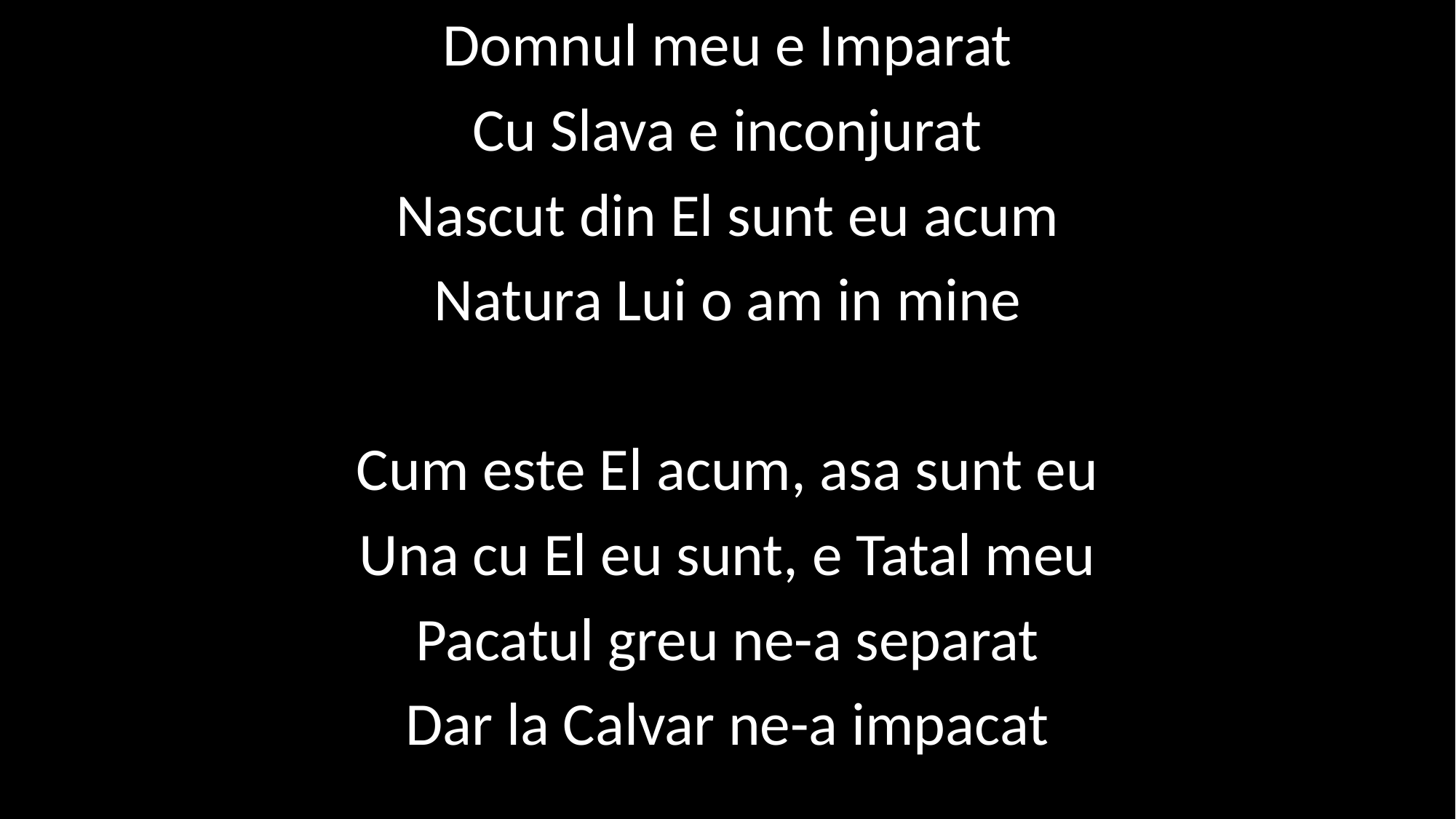

Domnul meu e Imparat
Cu Slava e inconjurat
Nascut din El sunt eu acum
Natura Lui o am in mine

Cum este El acum, asa sunt eu
Una cu El eu sunt, e Tatal meu
Pacatul greu ne-a separat
Dar la Calvar ne-a impacat